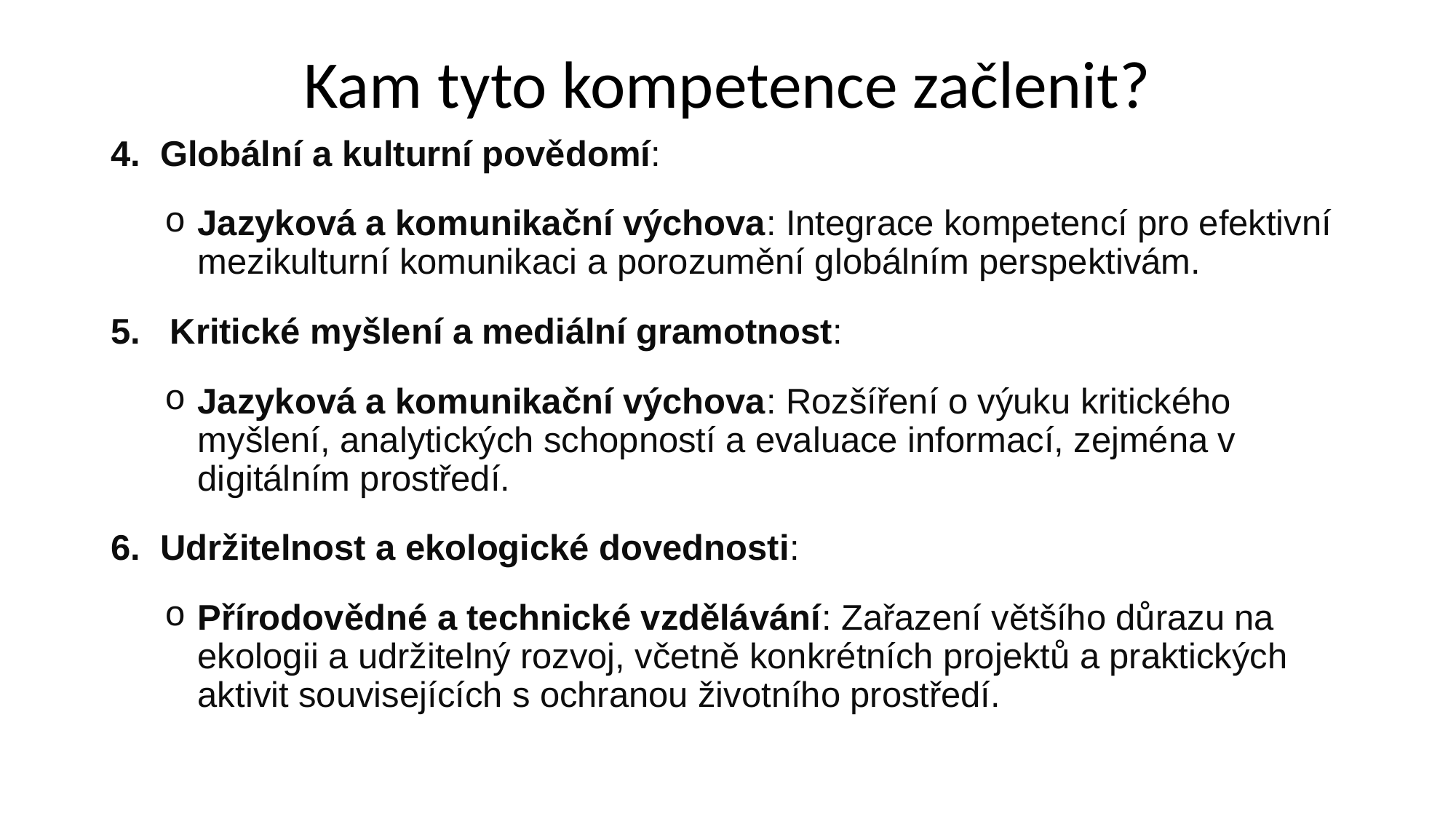

# Kam tyto kompetence začlenit?
4.  Globální a kulturní povědomí:
Jazyková a komunikační výchova: Integrace kompetencí pro efektivní mezikulturní komunikaci a porozumění globálním perspektivám.
5.   Kritické myšlení a mediální gramotnost:
Jazyková a komunikační výchova: Rozšíření o výuku kritického myšlení, analytických schopností a evaluace informací, zejména v digitálním prostředí.
6.  Udržitelnost a ekologické dovednosti:
Přírodovědné a technické vzdělávání: Zařazení většího důrazu na ekologii a udržitelný rozvoj, včetně konkrétních projektů a praktických aktivit souvisejících s ochranou životního prostředí.